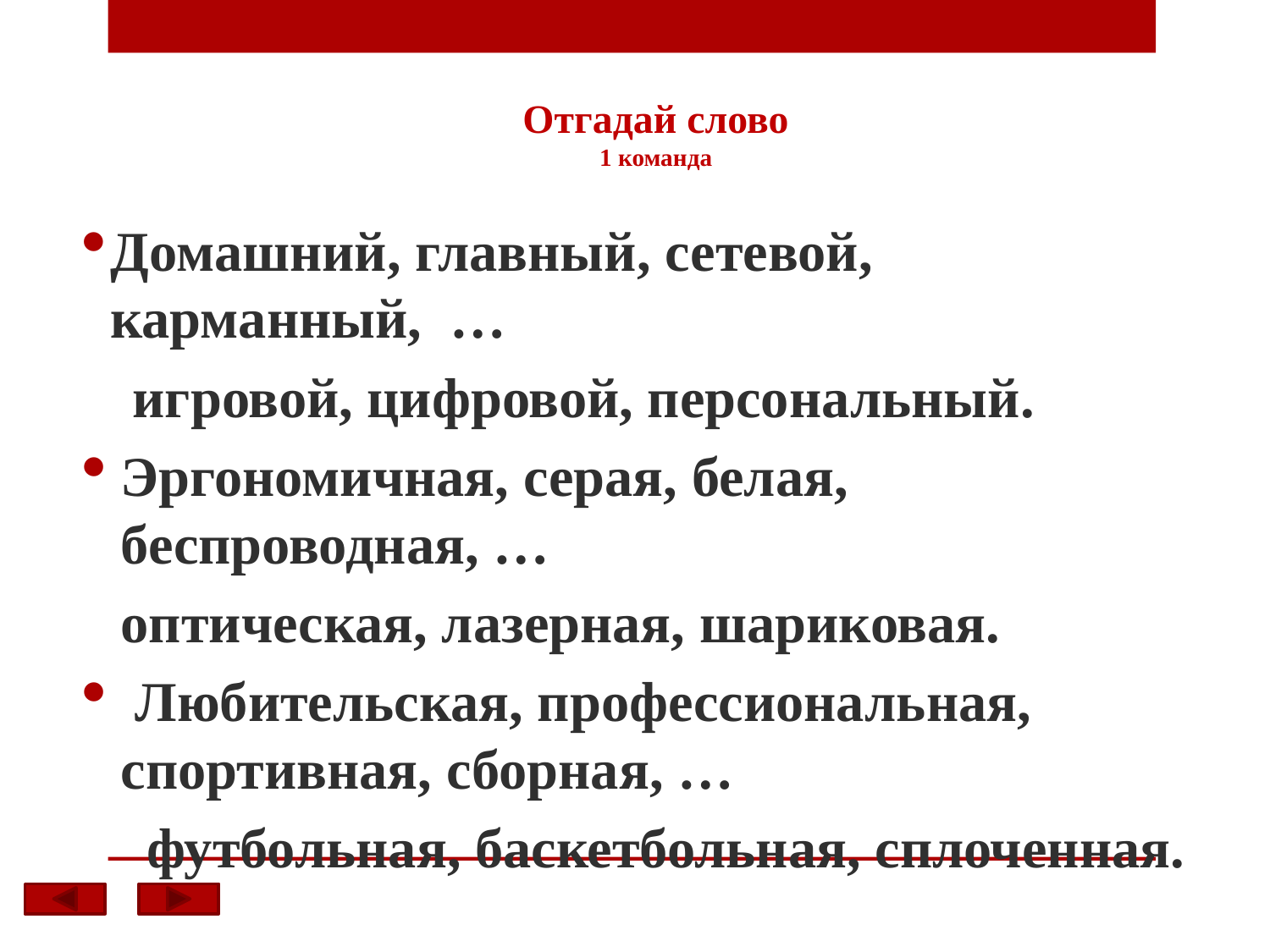

# Отгадай слово 1 команда
Домашний, главный, сетевой, карманный,  …
	игровой, цифровой, персональный.
Эргономичная, серая, белая, беспроводная, …
	оптическая, лазерная, шариковая.
 Любительская, профессиональная, спортивная, сборная, …
	 футбольная, баскетбольная, сплоченная.